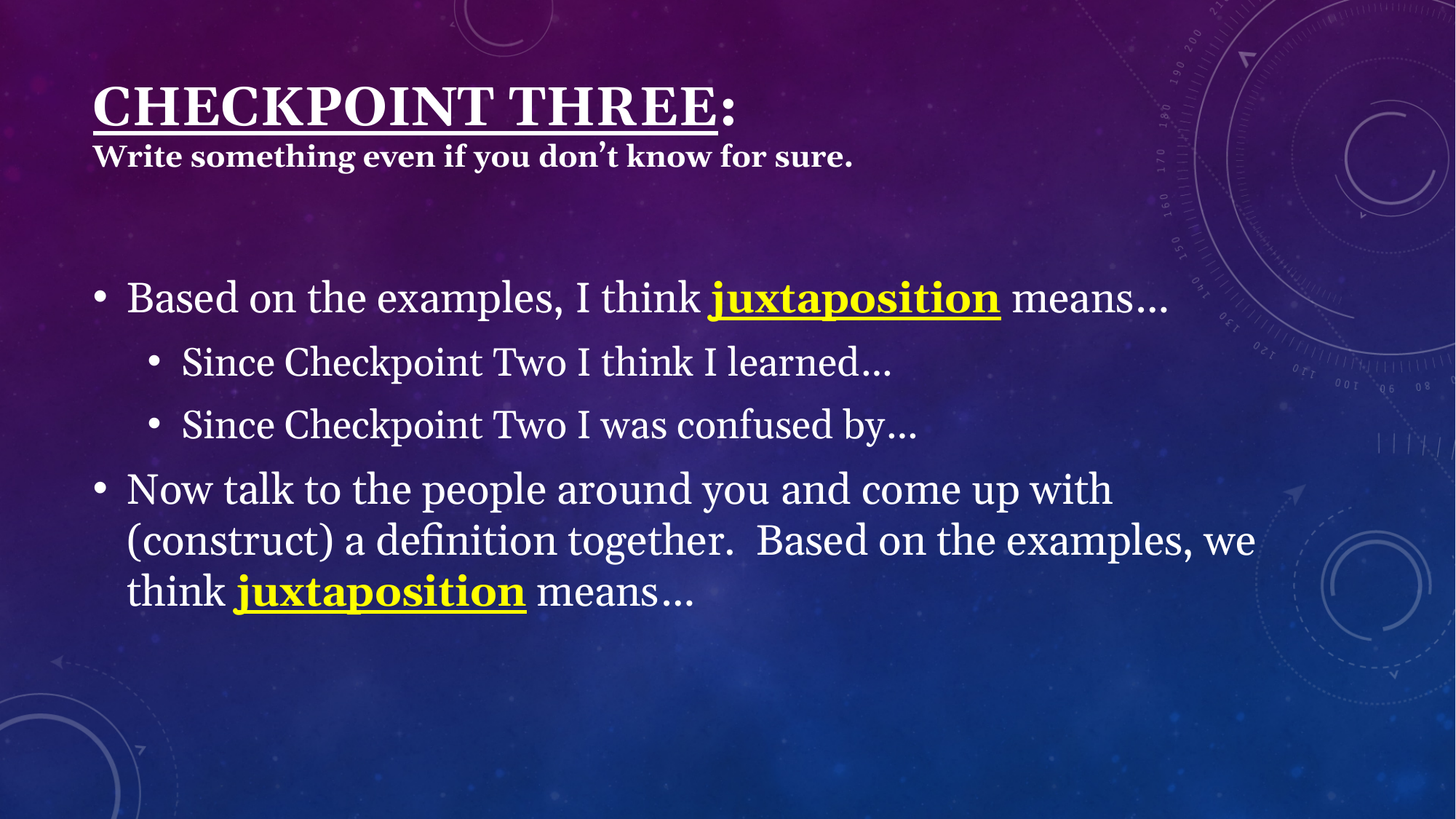

# Checkpoint three: Write something even if you don’t know for sure.
Based on the examples, I think juxtaposition means…
Since Checkpoint Two I think I learned…
Since Checkpoint Two I was confused by…

Now talk to the people around you and come up with (construct) a definition together.  Based on the examples, we think juxtaposition means…